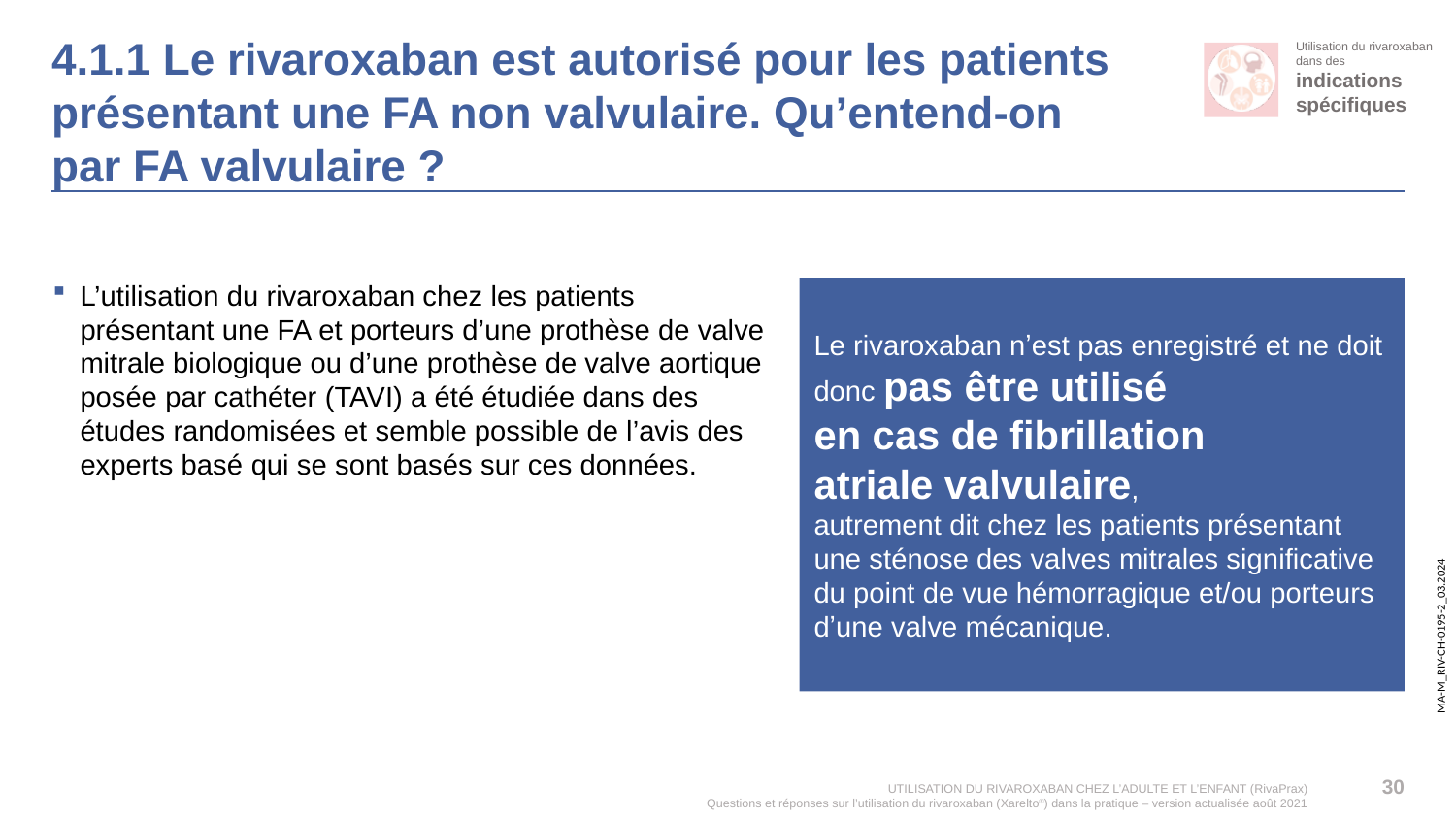

# 4.1.1 Le rivaroxaban est autorisé pour les patients présentant une FA non valvulaire. Qu’entend-on par FA valvulaire ?

L’utilisation du rivaroxaban chez les patients présentant une FA et porteurs d’une prothèse de valve mitrale biologique ou d’une prothèse de valve aortique posée par cathéter (TAVI) a été étudiée dans des études randomisées et semble possible de l’avis des experts basé qui se sont basés sur ces données.
Le rivaroxaban nʼest pas enregistré et ne doit donc pas être utilisé
en cas de fibrillation
atriale valvulaire,
autrement dit chez les patients présentant une sténose des valves mitrales significative du point de vue hémorragique et/ou porteurs dʼune valve mécanique.
30